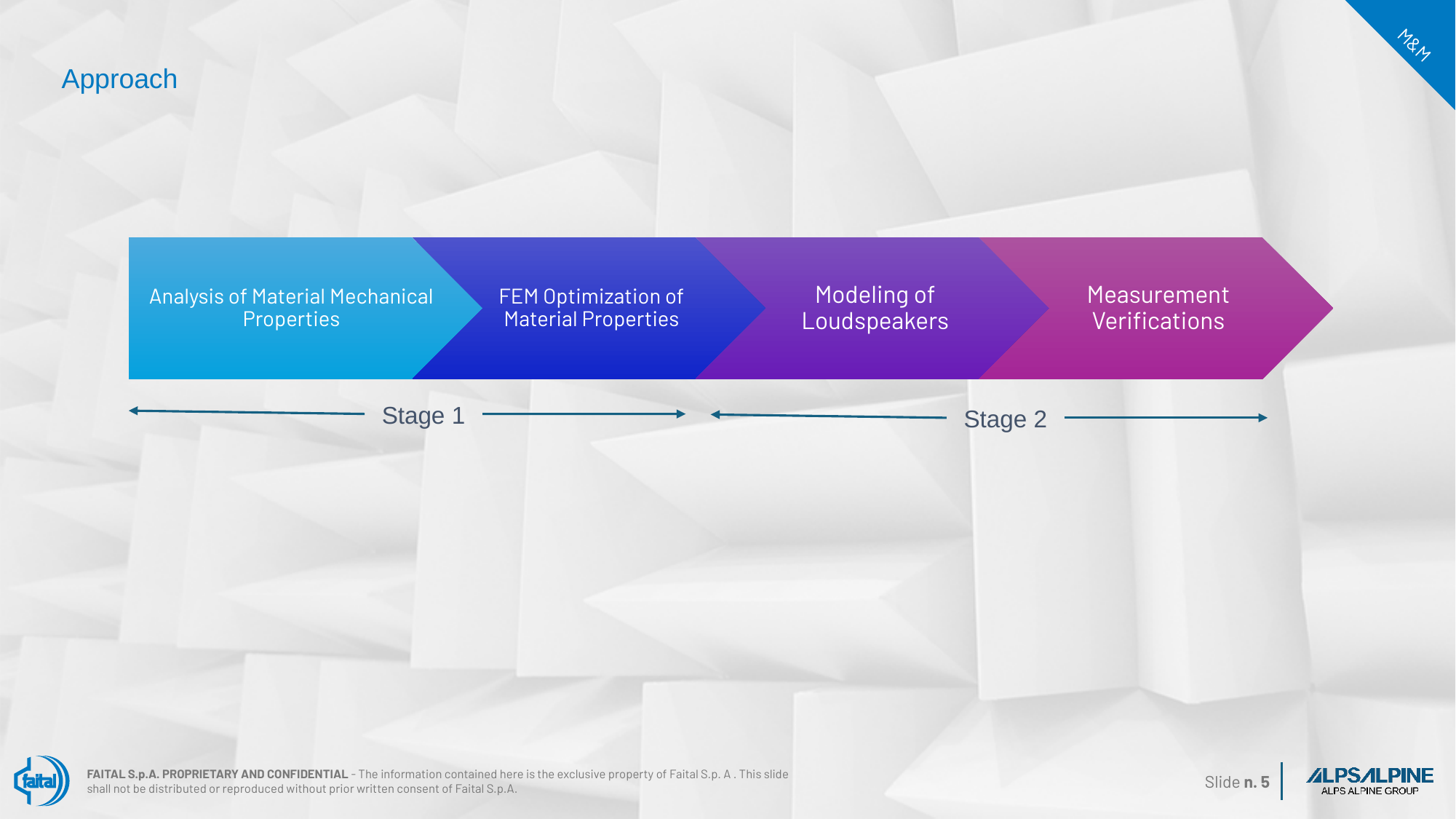

M&M
# Approach

Analysis of Material Mechanical Properties
FEM Optimization of Material Properties
Modeling of Loudspeakers
Measurement Verifications
Stage 1
Stage 2
FAITAL S.p.A. PROPRIETARY AND CONFIDENTIAL - The information contained here is the exclusive property of Faital S.p. A . This slide shall not be distributed or reproduced without prior written consent of Faital S.p.A.